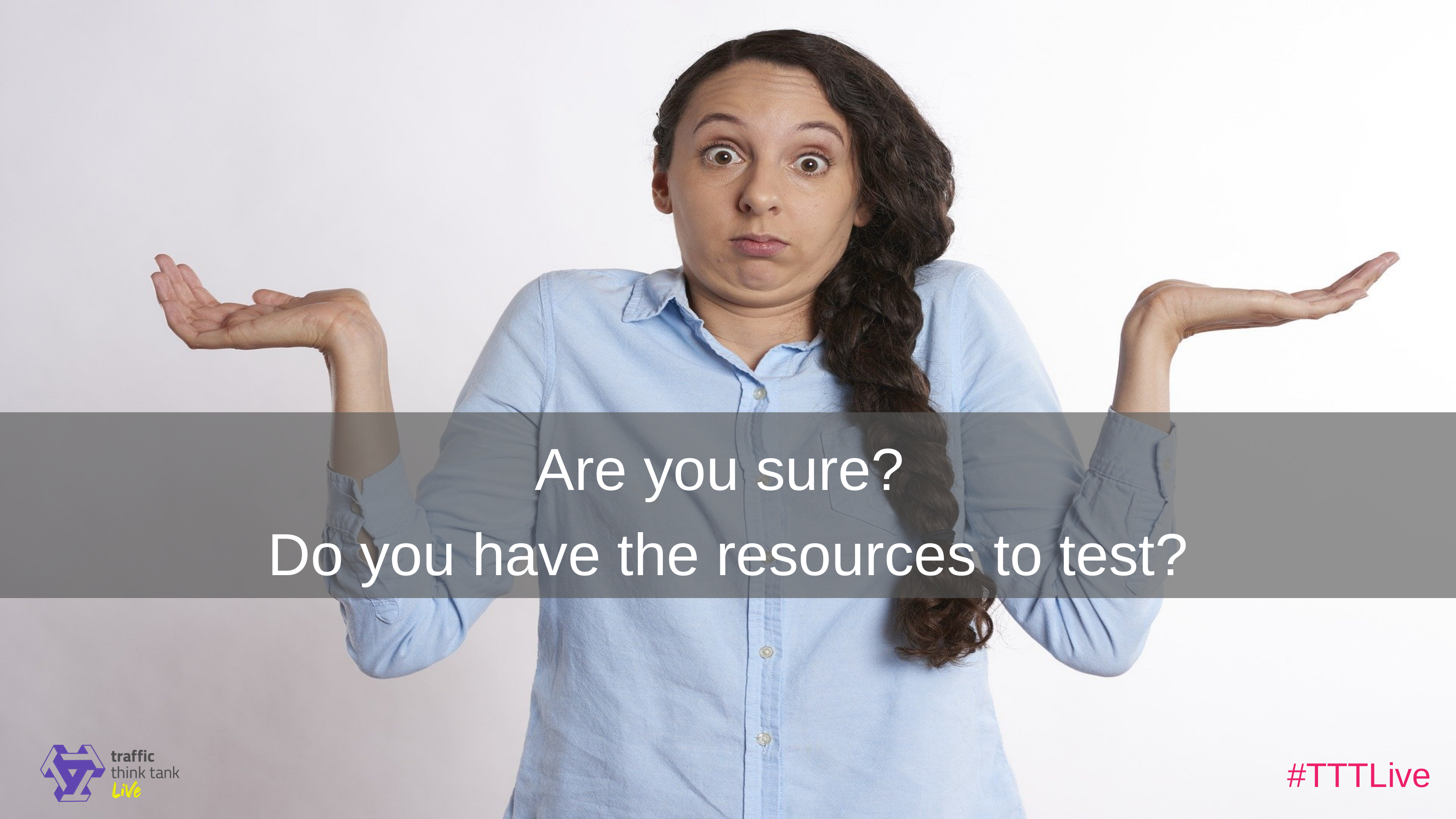

Are you sure?
Do you have the resources to test?